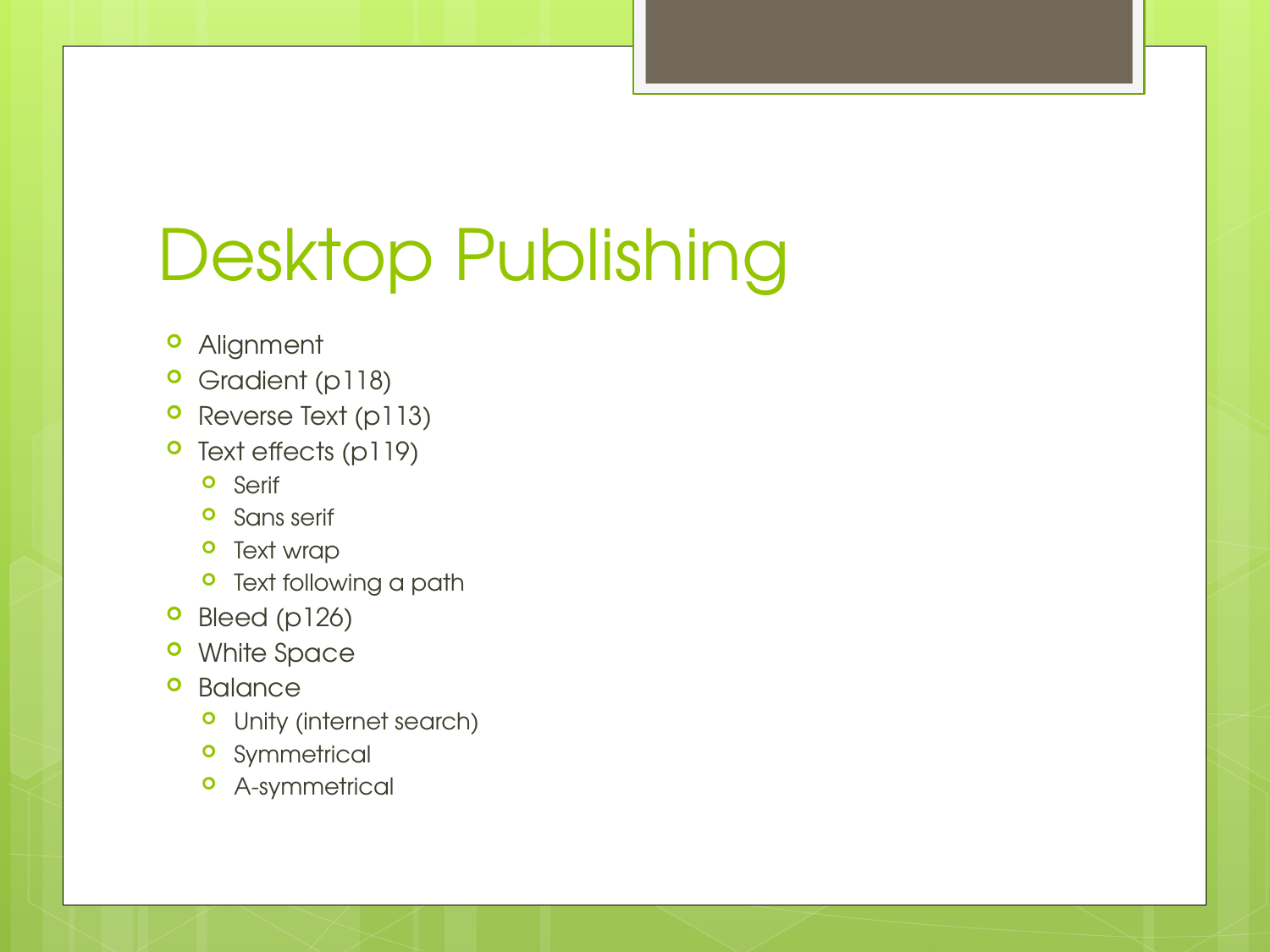

# Desktop Publishing
Alignment
Gradient (p118)
Reverse Text (p113)
Text effects (p119)
Serif
Sans serif
Text wrap
Text following a path
Bleed (p126)
White Space
Balance
Unity (internet search)
Symmetrical
A-symmetrical